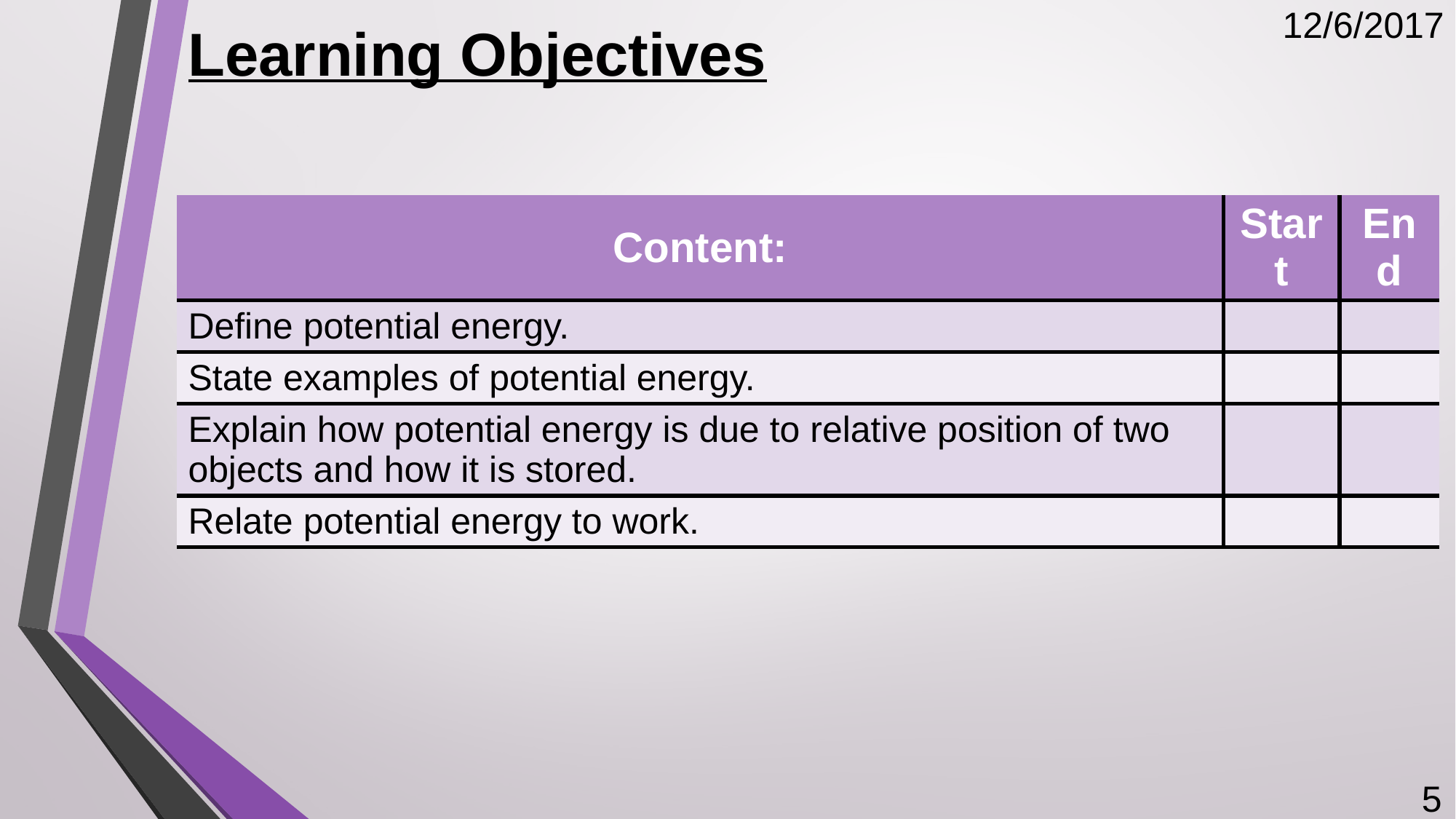

# Learning Objectives
12/6/2017
| Content: | Start | End |
| --- | --- | --- |
| Define potential energy. |  |  |
| State examples of potential energy. |  |  |
| Explain how potential energy is due to relative position of two objects and how it is stored. |  |  |
| Relate potential energy to work. |  |  |
5